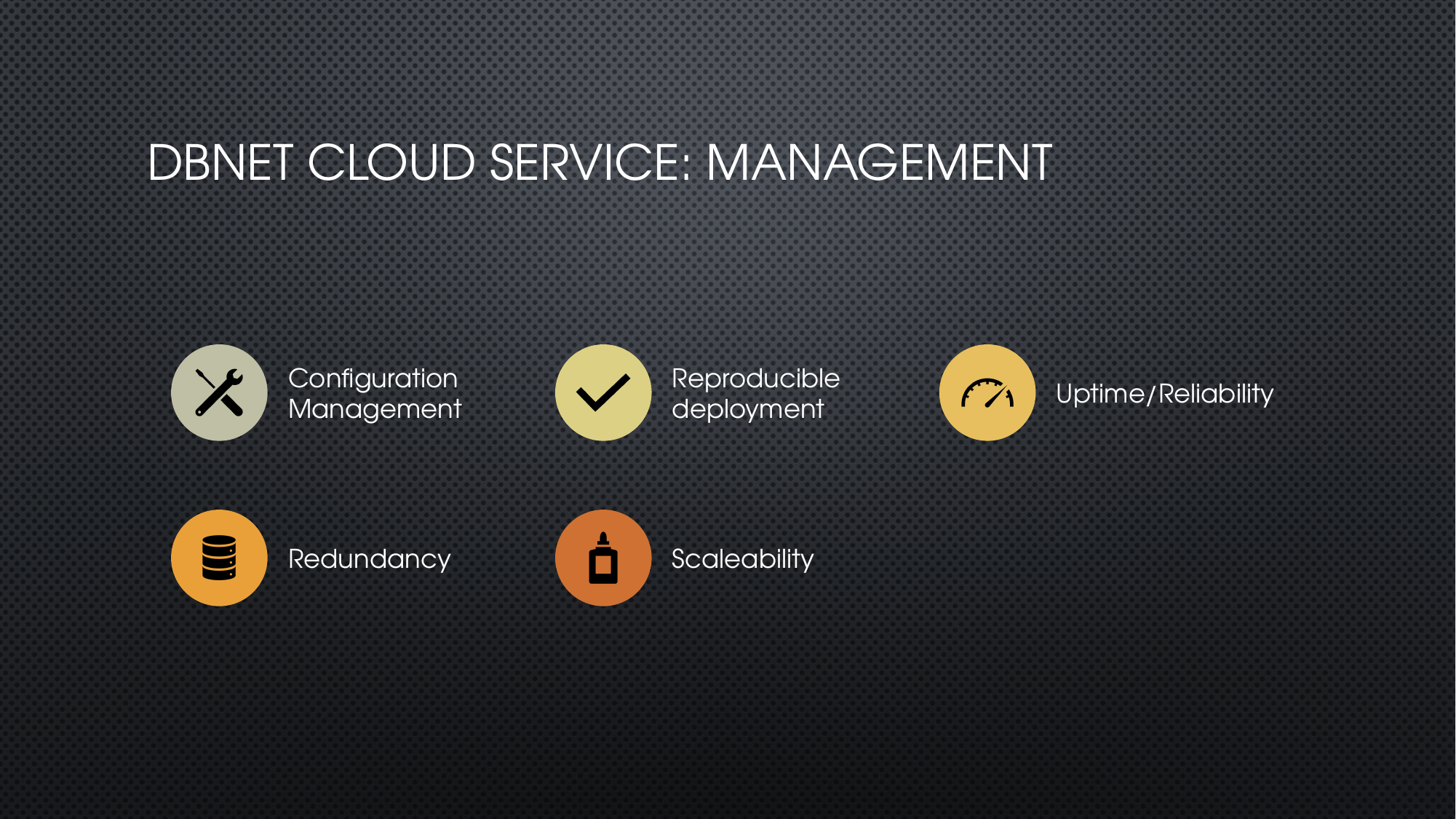

# DBNet Cloud Service: Management
Configuration Management
Reproducible deployment
Uptime/Reliability
Redundancy
Scaleability